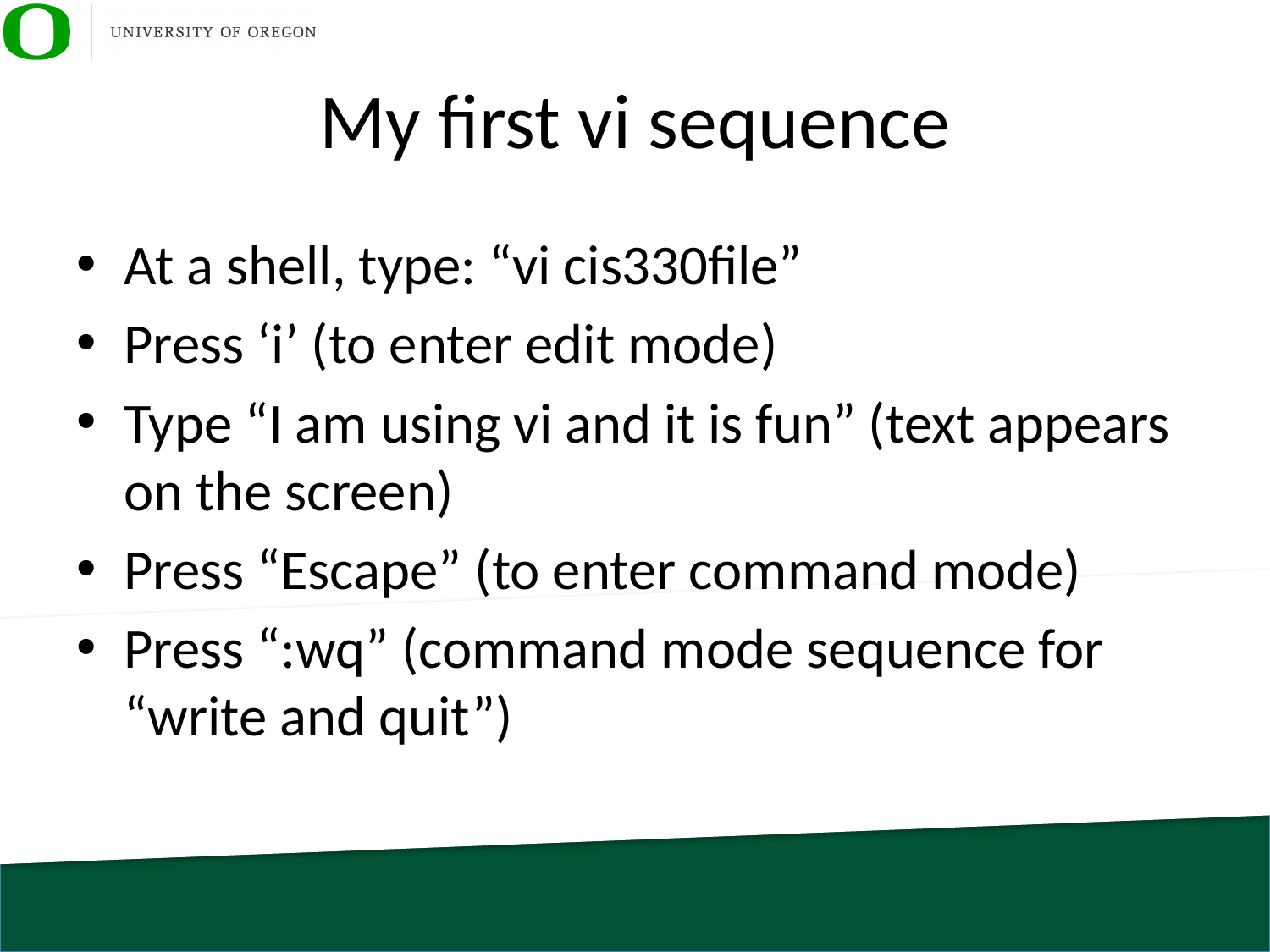

# My first vi sequence
At a shell, type: “vi cis330file”
Press ‘i’ (to enter edit mode)
Type “I am using vi and it is fun” (text appears on the screen)
Press “Escape” (to enter command mode)
Press “:wq” (command mode sequence for “write and quit”)